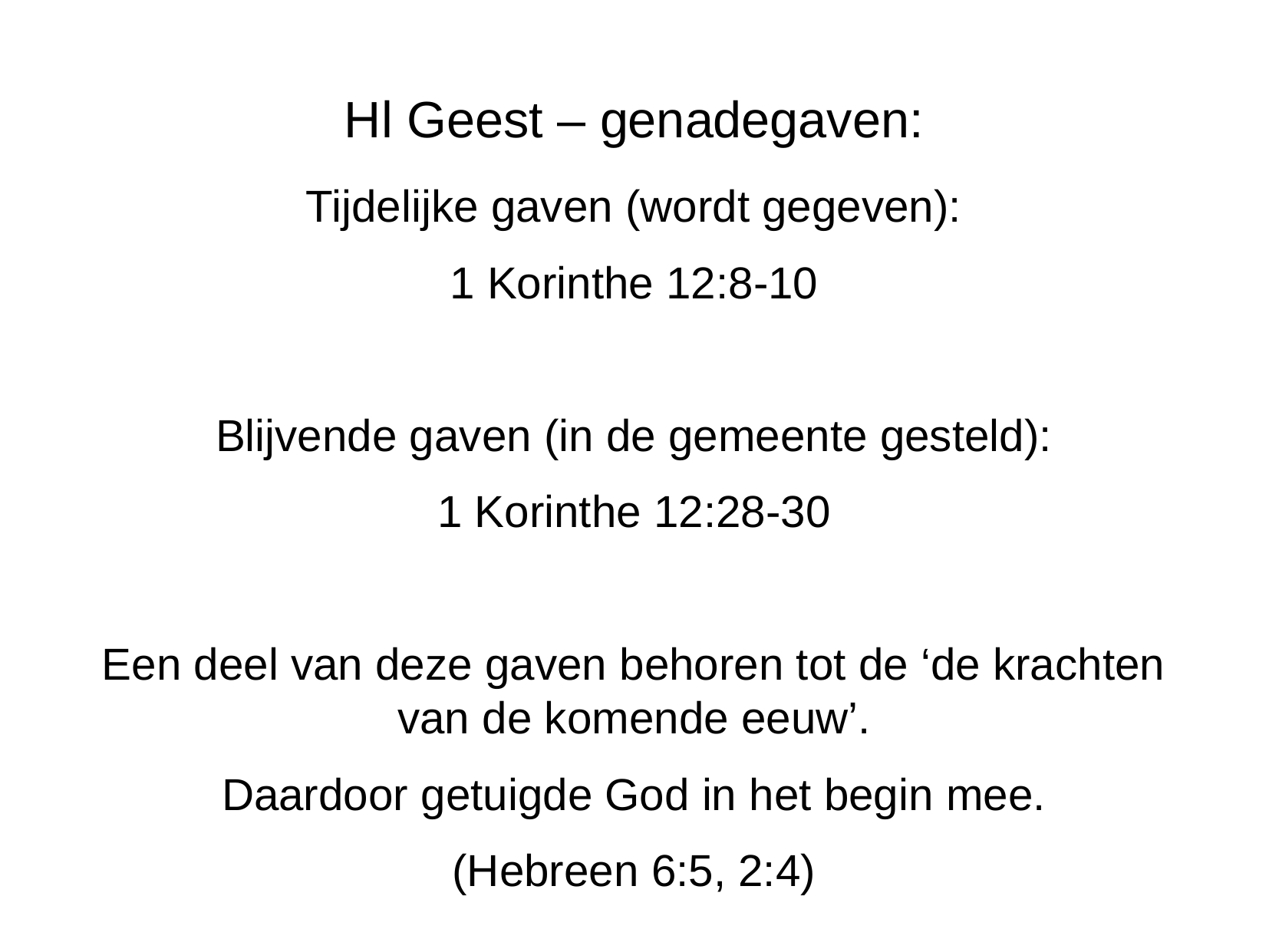

Hl Geest – genadegaven:
Tijdelijke gaven (wordt gegeven):
1 Korinthe 12:8-10

Blijvende gaven (in de gemeente gesteld):
1 Korinthe 12:28-30

Een deel van deze gaven behoren tot de ‘de krachten van de komende eeuw’.
Daardoor getuigde God in het begin mee.
(Hebreen 6:5, 2:4)